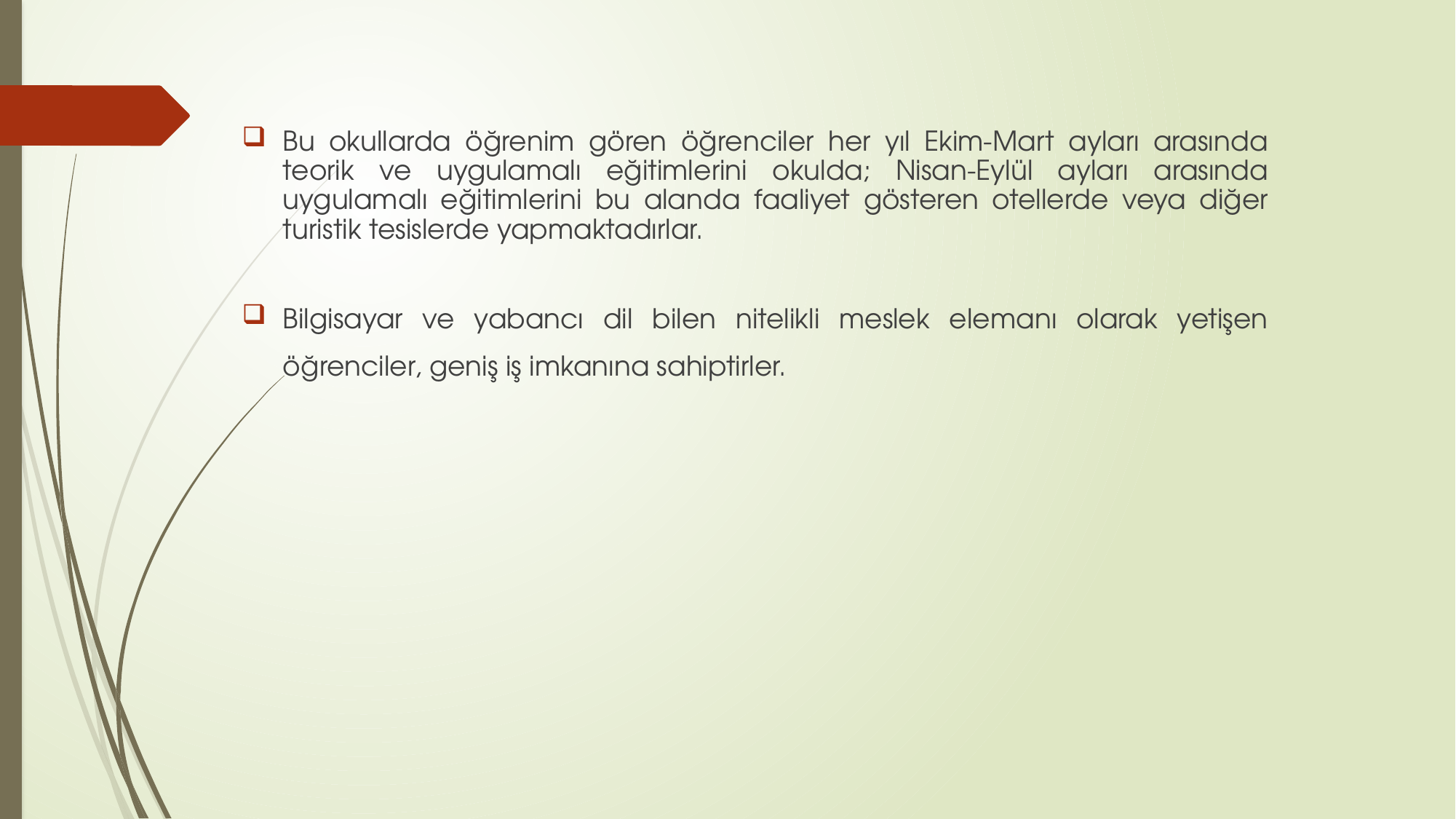

Bu okullarda öğrenim gören öğrenciler her yıl Ekim-Mart ayları arasında teorik ve uygulamalı eğitimlerini okulda; Nisan-Eylül ayları arasında uygulamalı eğitimlerini bu alanda faaliyet gösteren otellerde veya diğer turistik tesislerde yapmaktadırlar.

Bilgisayar ve yabancı dil bilen nitelikli meslek elemanı olarak yetişen öğrenciler, geniş iş imkanına sahiptirler.